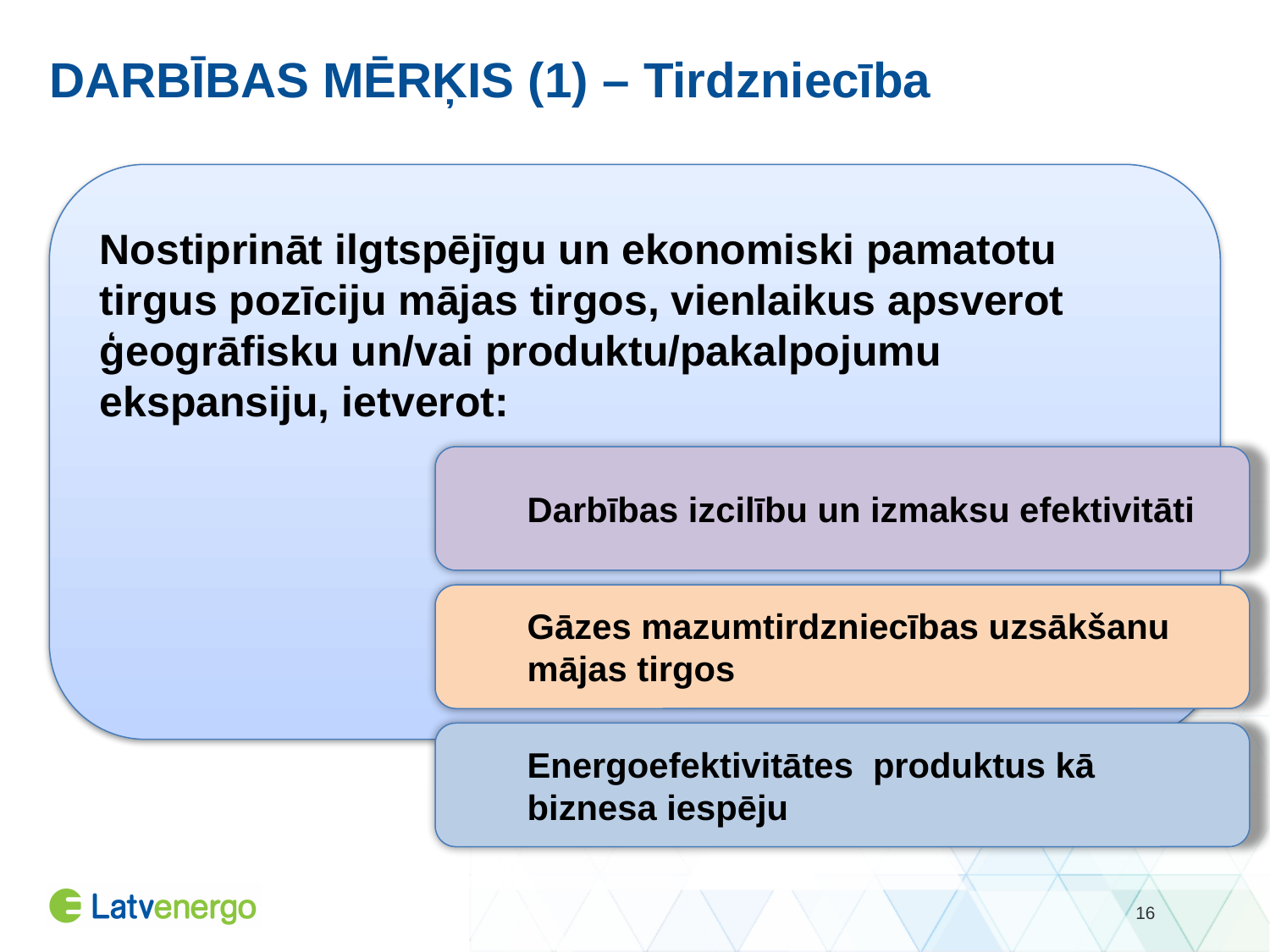

# DARBĪBAS MĒRĶIS (1) – Tirdzniecība
Nostiprināt ilgtspējīgu un ekonomiski pamatotu tirgus pozīciju mājas tirgos, vienlaikus apsverot ģeogrāfisku un/vai produktu/pakalpojumu ekspansiju, ietverot:

Darbības izcilību un izmaksu efektivitāti
Gāzes mazumtirdzniecības uzsākšanu mājas tirgos
Energoefektivitātes  produktus kā biznesa iespēju
16